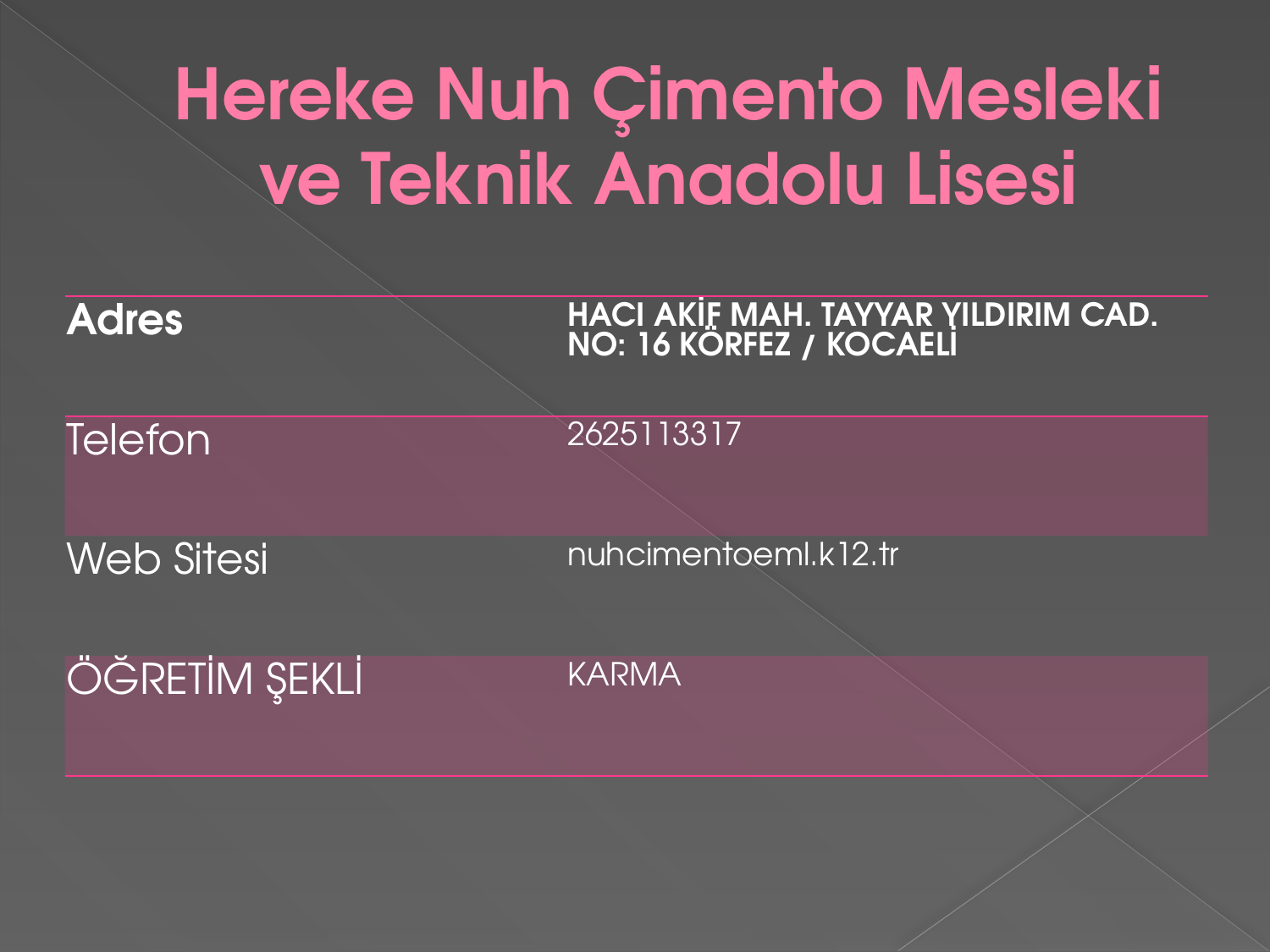

# Hereke Nuh Çimento Mesleki ve Teknik Anadolu Lisesi
| Adres | HACI AKİF MAH. TAYYAR YILDIRIM CAD. NO: 16 KÖRFEZ / KOCAELİ |
| --- | --- |
| Telefon | 2625113317 |
| Web Sitesi | nuhcimentoeml.k12.tr |
| ÖĞRETİM ŞEKLİ | KARMA |